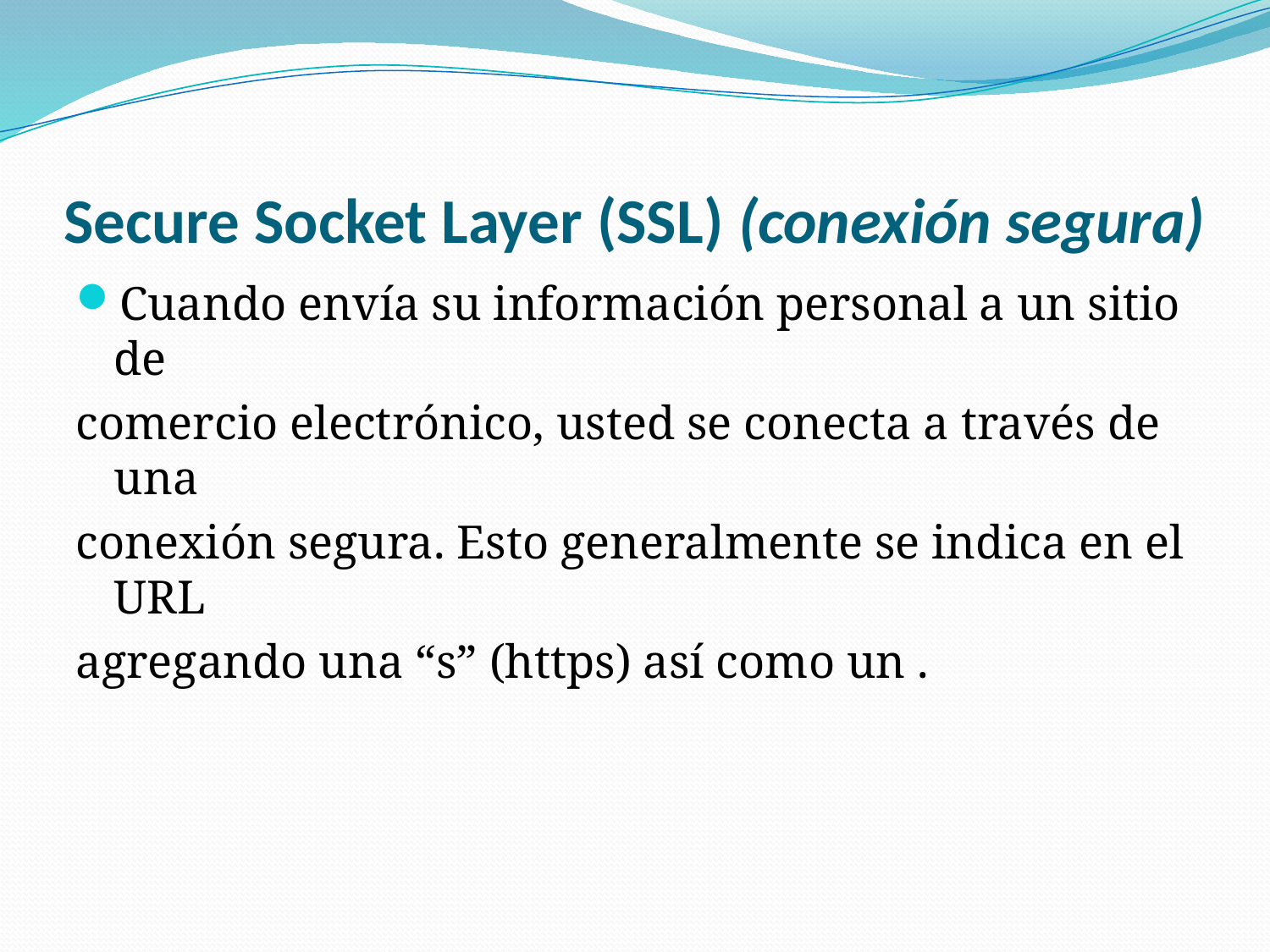

# Secure Socket Layer (SSL) (conexión segura)
Cuando envía su información personal a un sitio de
comercio electrónico, usted se conecta a través de una
conexión segura. Esto generalmente se indica en el URL
agregando una “s” (https) así como un .